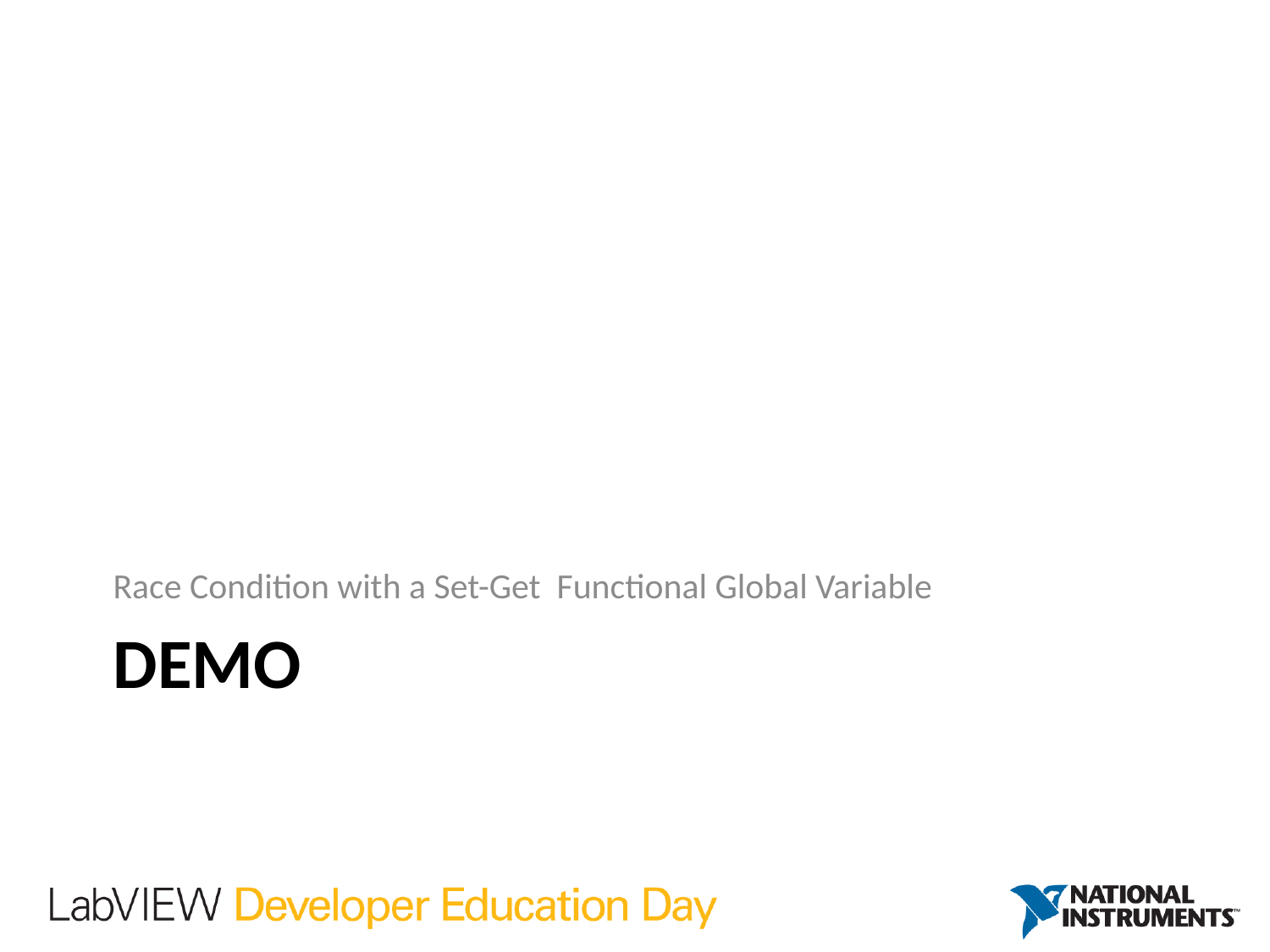

Race Condition with a Set-Get  Functional Global Variable
# Demo